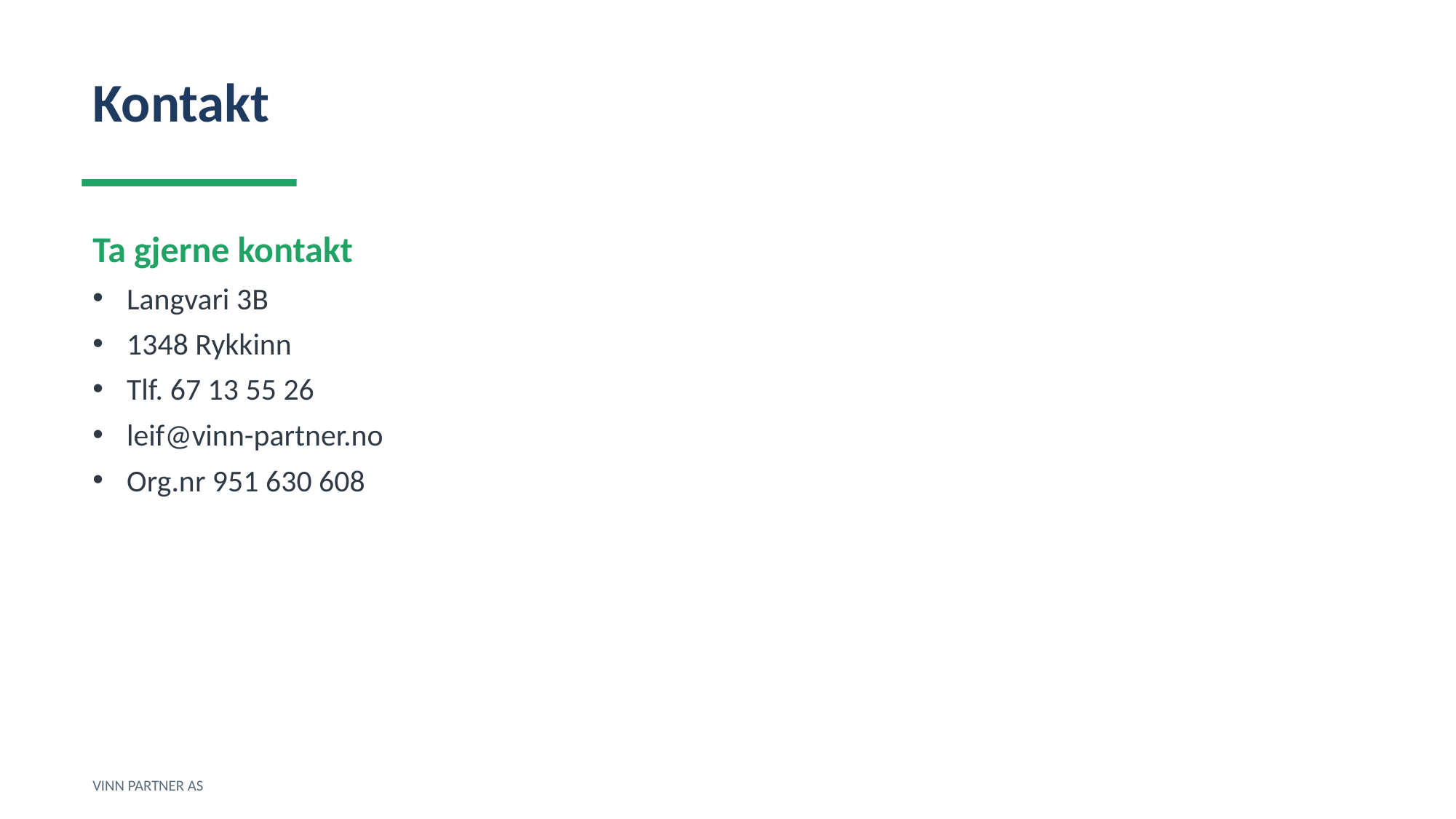

Kontakt

Ta gjerne kontakt
Langvari 3B
1348 Rykkinn
Tlf. 67 13 55 26
leif@vinn-partner.no
Org.nr 951 630 608
VINN PARTNER AS